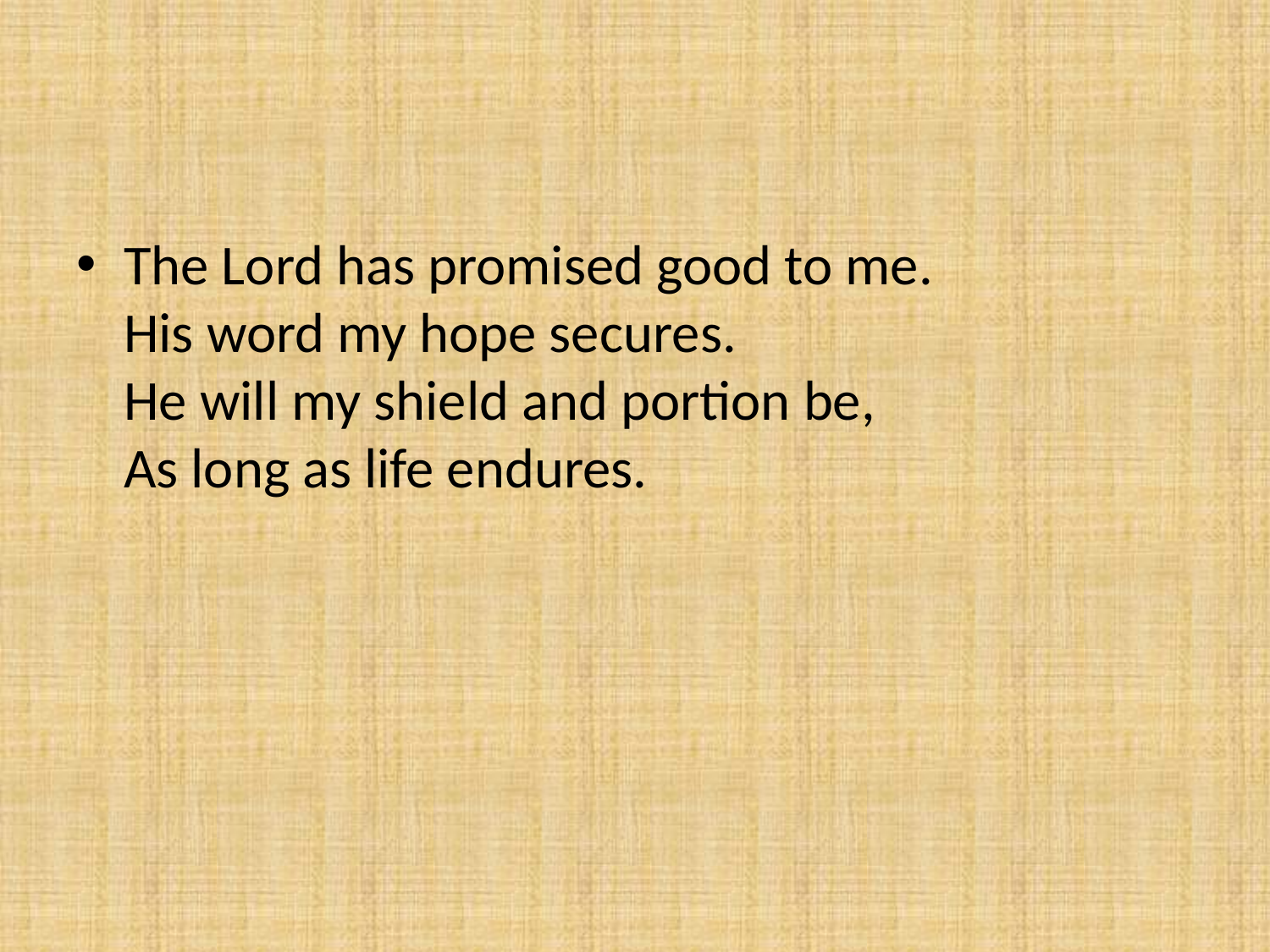

#
The Lord has promised good to me.
His word my hope secures.
He will my shield and portion be,
As long as life endures.